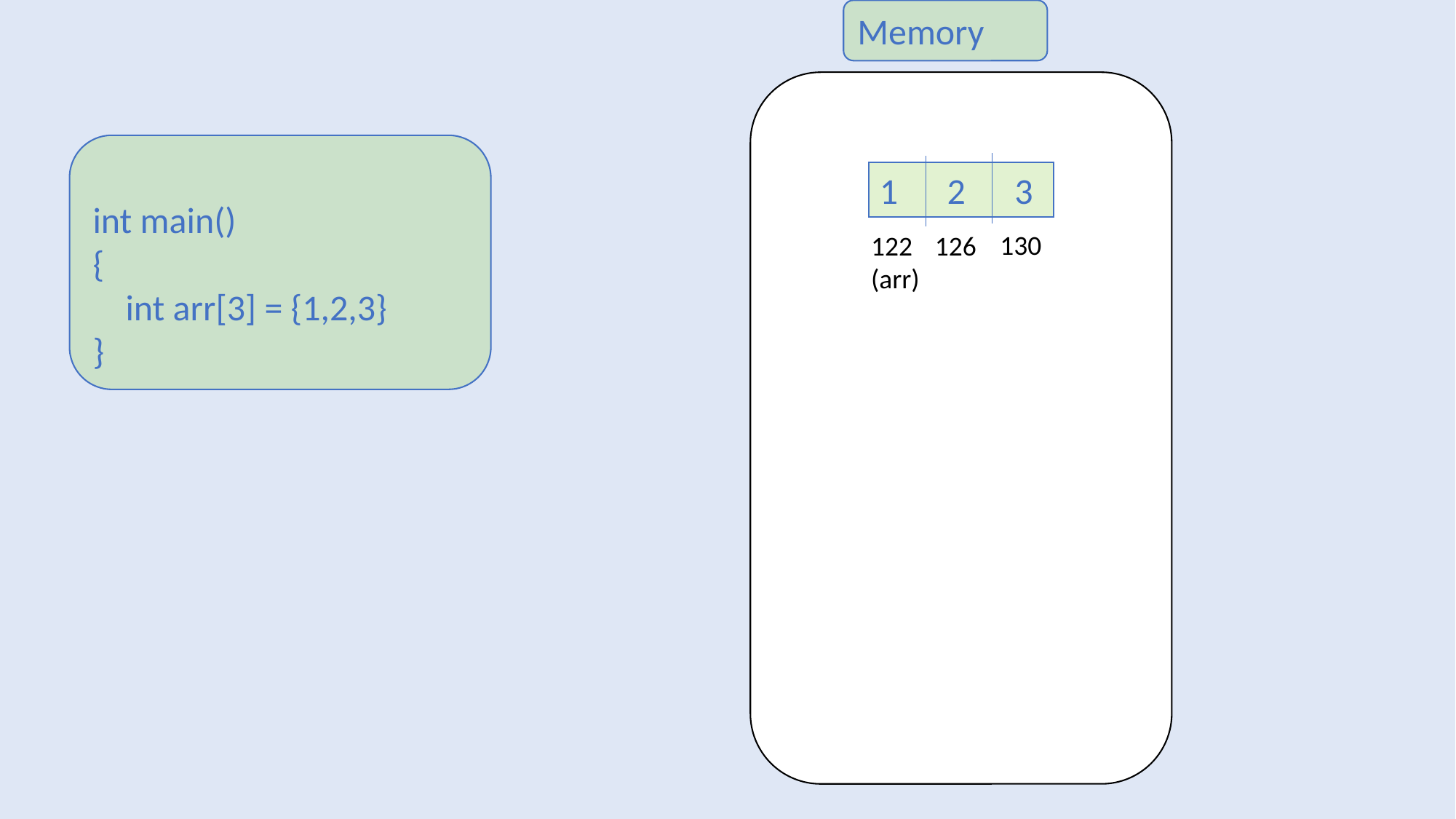

Memory

int main()
{
    int arr[3] = {1,2,3}
}
1      2      3
130
126
122
(arr)